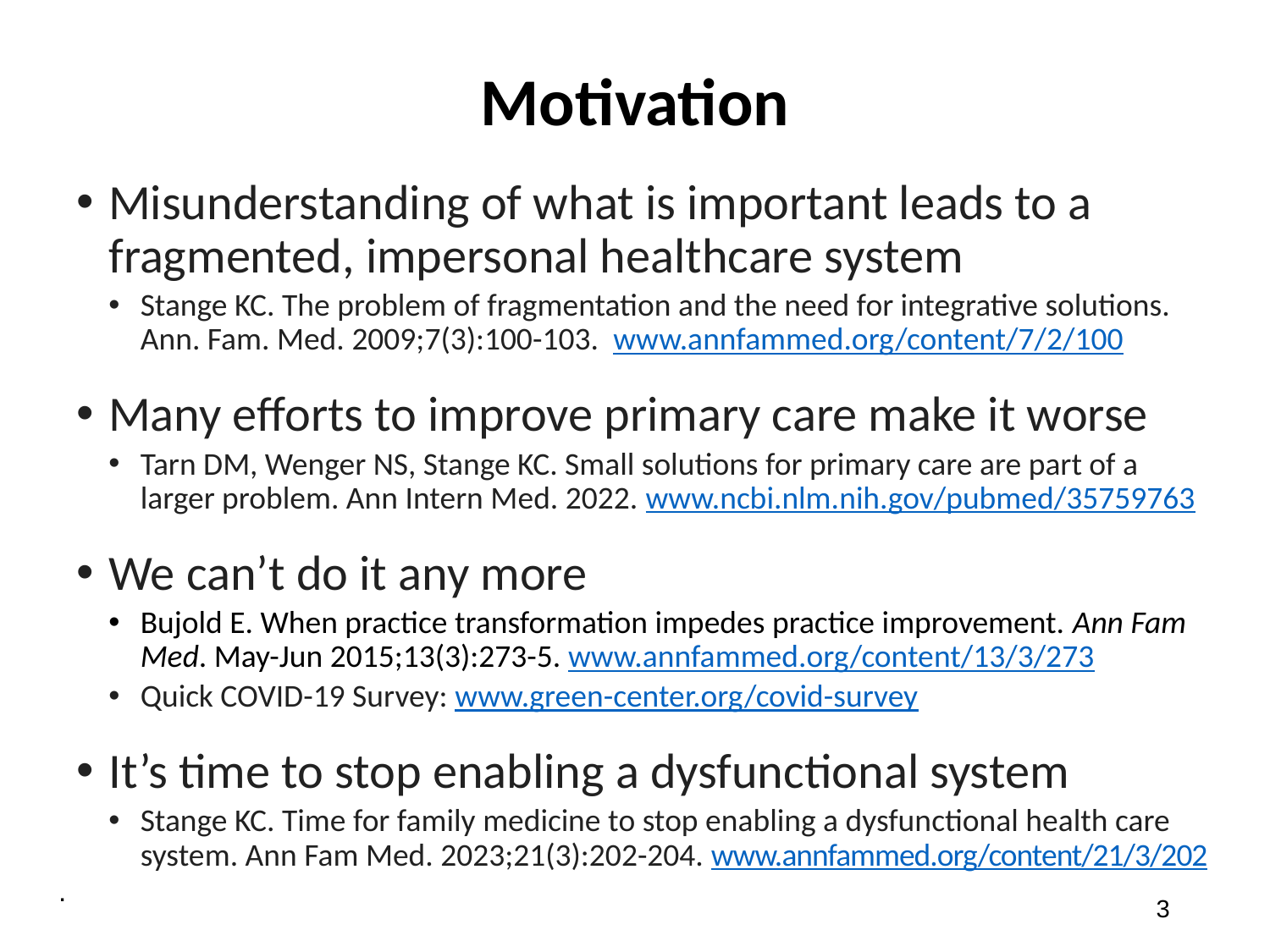

# Motivation
Misunderstanding of what is important leads to a fragmented, impersonal healthcare system
Stange KC. The problem of fragmentation and the need for integrative solutions. Ann. Fam. Med. 2009;7(3):100-103.  www.annfammed.org/content/7/2/100
Many efforts to improve primary care make it worse
Tarn DM, Wenger NS, Stange KC. Small solutions for primary care are part of a larger problem. Ann Intern Med. 2022. www.ncbi.nlm.nih.gov/pubmed/35759763
We can’t do it any more
Bujold E. When practice transformation impedes practice improvement. Ann Fam Med. May-Jun 2015;13(3):273-5. www.annfammed.org/content/13/3/273
Quick COVID-19 Survey: www.green-center.org/covid-survey
It’s time to stop enabling a dysfunctional system
Stange KC. Time for family medicine to stop enabling a dysfunctional health care system. Ann Fam Med. 2023;21(3):202-204. www.annfammed.org/content/21/3/202
.
3